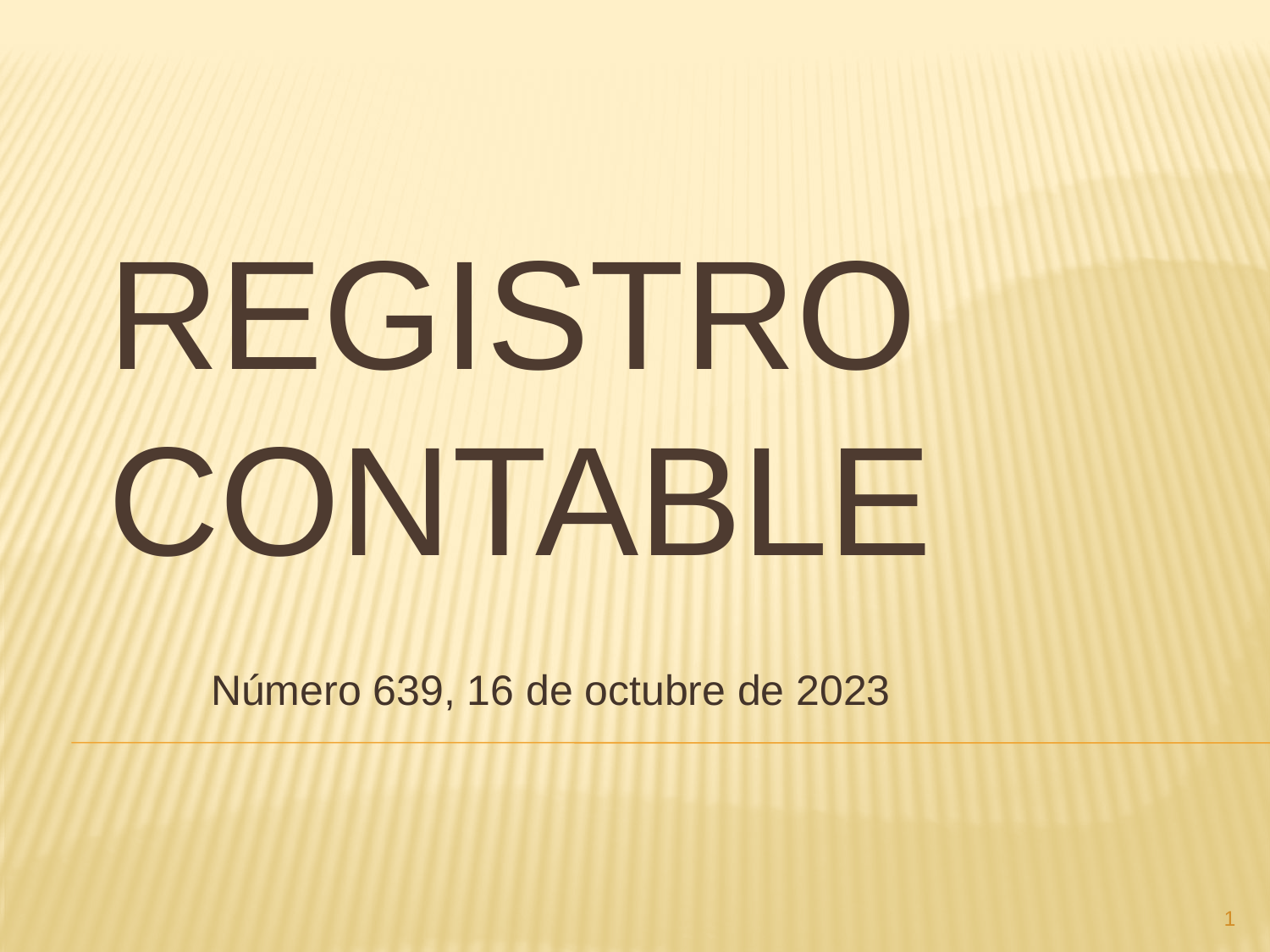

# Registro contable
Número 639, 16 de octubre de 2023
1